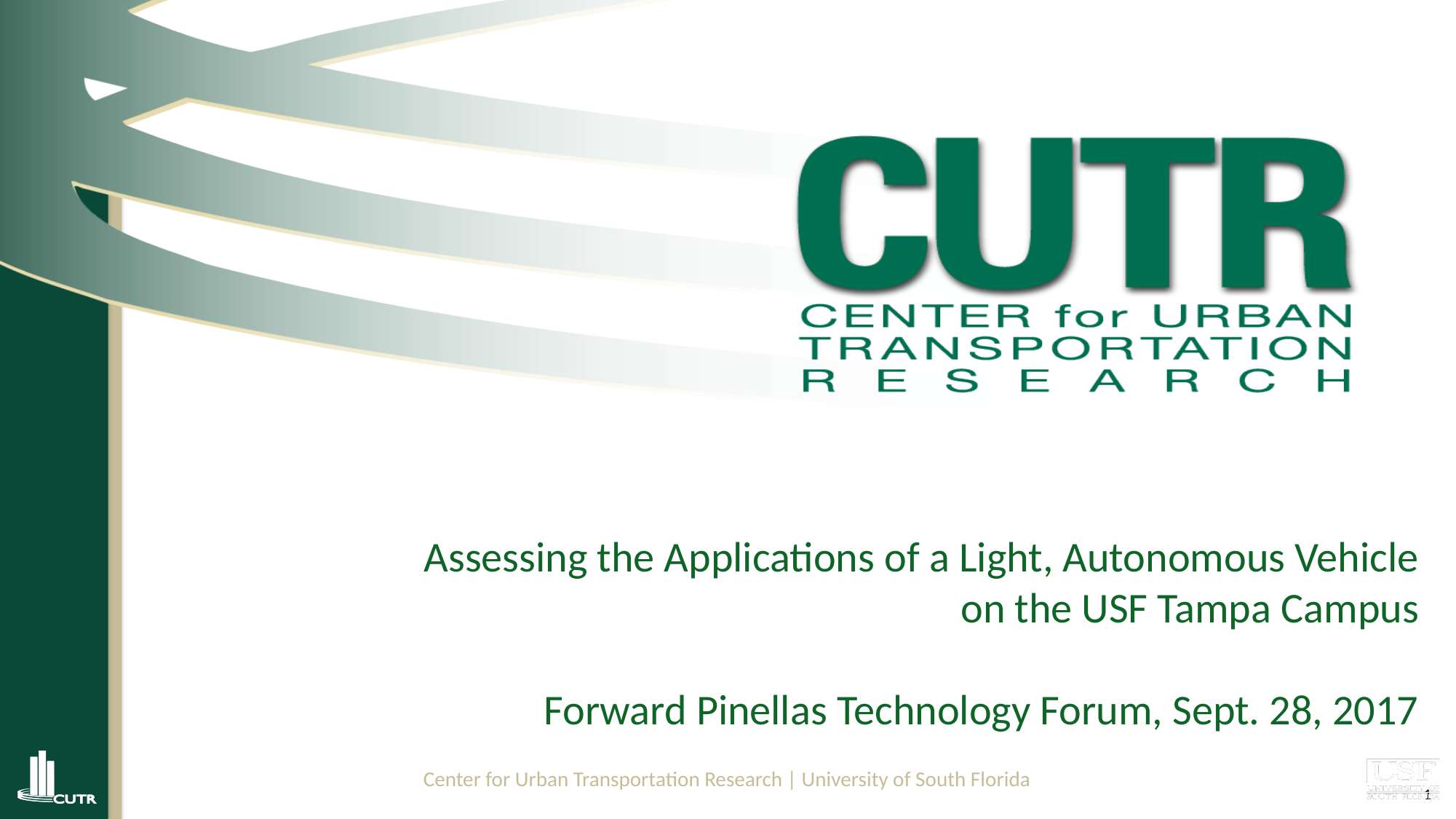

Assessing the Applications of a Light, Autonomous Vehicle on the USF Tampa Campus

Forward Pinellas Technology Forum, Sept. 28, 2017